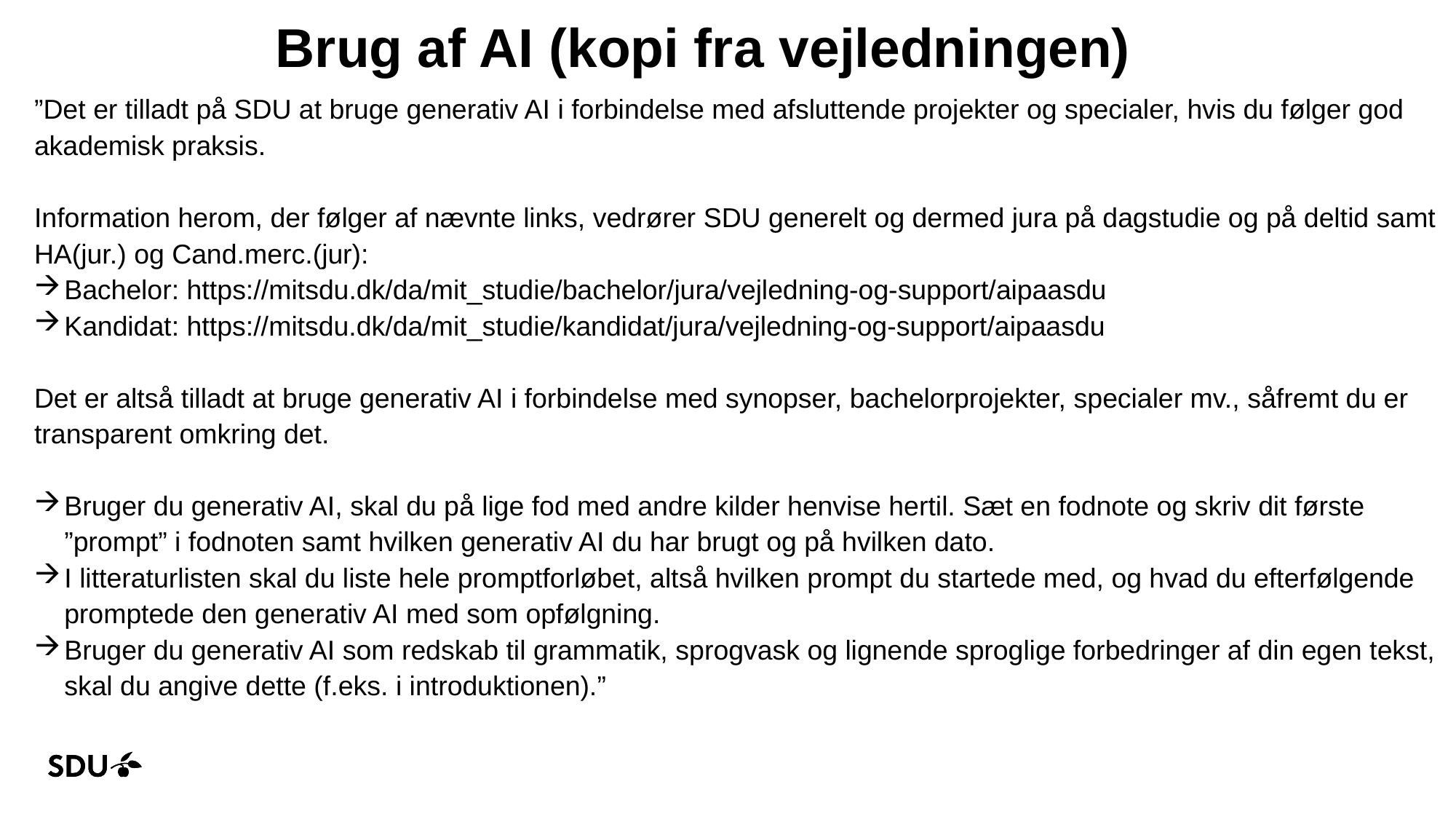

# Brug af AI (kopi fra vejledningen)
”Det er tilladt på SDU at bruge generativ AI i forbindelse med afsluttende projekter og specialer, hvis du følger god akademisk praksis.

Information herom, der følger af nævnte links, vedrører SDU generelt og dermed jura på dagstudie og på deltid samt HA(jur.) og Cand.merc.(jur):
Bachelor: https://mitsdu.dk/da/mit_studie/bachelor/jura/vejledning-og-support/aipaasdu
Kandidat: https://mitsdu.dk/da/mit_studie/kandidat/jura/vejledning-og-support/aipaasdu

Det er altså tilladt at bruge generativ AI i forbindelse med synopser, bachelorprojekter, specialer mv., såfremt du er transparent omkring det.

Bruger du generativ AI, skal du på lige fod med andre kilder henvise hertil. Sæt en fodnote og skriv dit første ”prompt” i fodnoten samt hvilken generativ AI du har brugt og på hvilken dato.
I litteraturlisten skal du liste hele promptforløbet, altså hvilken prompt du startede med, og hvad du efterfølgende promptede den generativ AI med som opfølgning.
Bruger du generativ AI som redskab til grammatik, sprogvask og lignende sproglige forbedringer af din egen tekst, skal du angive dette (f.eks. i introduktionen).”
5